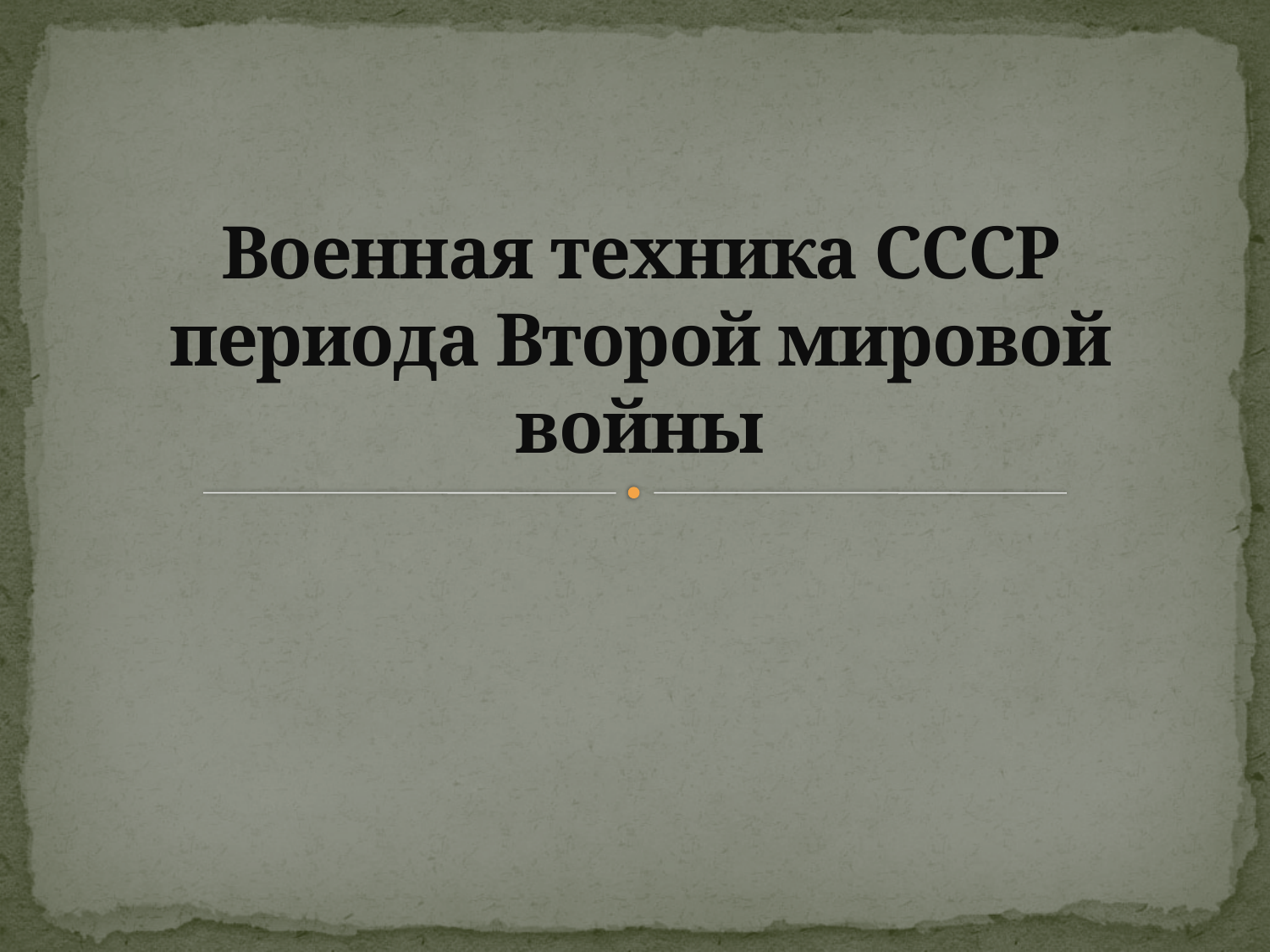

# Военная техника СССР периода Второй мировой войны